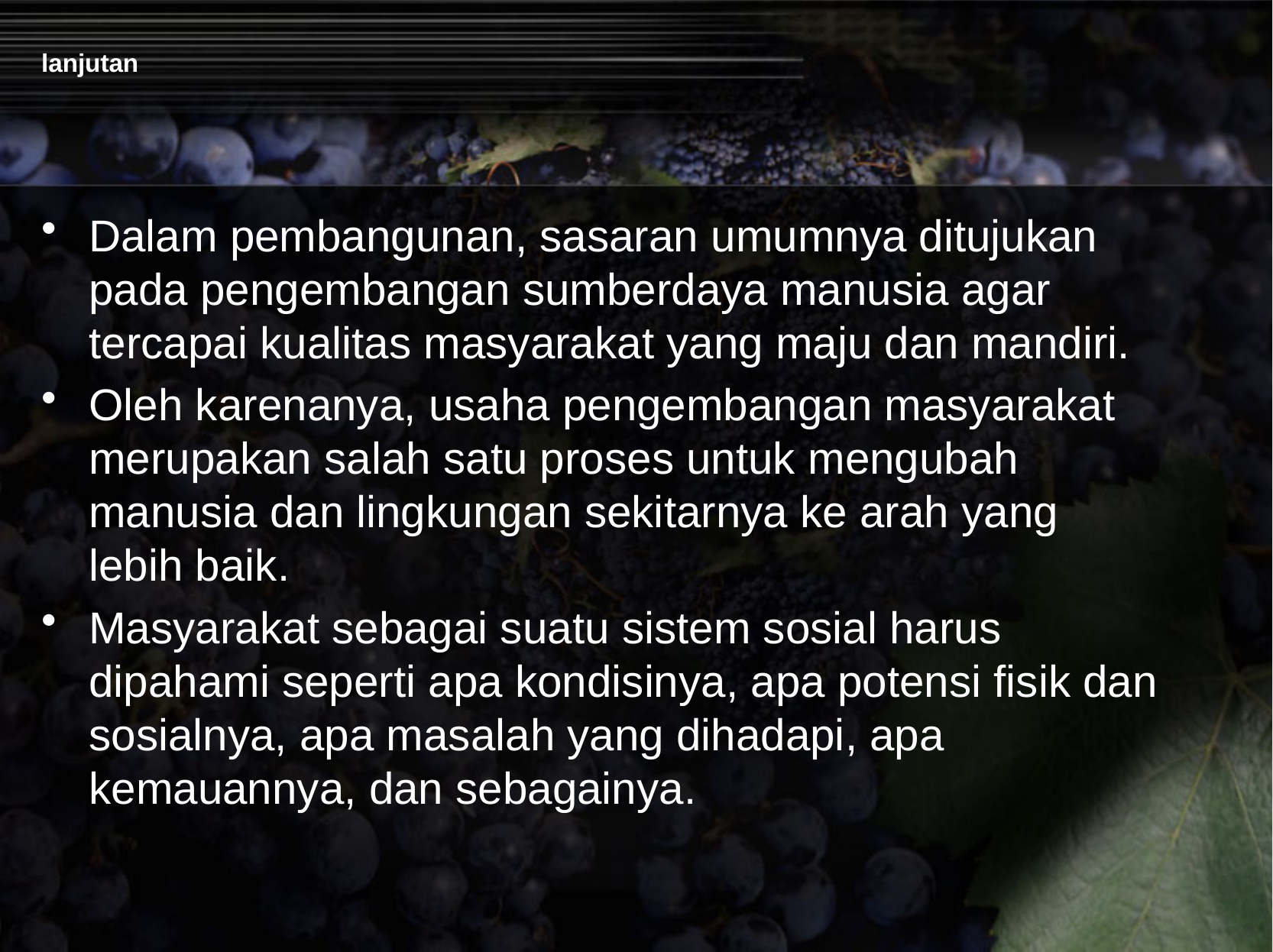

# lanjutan
Dalam pembangunan, sasaran umumnya ditujukan pada pengembangan sumberdaya manusia agar tercapai kualitas masyarakat yang maju dan mandiri.
Oleh karenanya, usaha pengembangan masyarakat merupakan salah satu proses untuk mengubah manusia dan lingkungan sekitarnya ke arah yang lebih baik.
Masyarakat sebagai suatu sistem sosial harus dipahami seperti apa kondisinya, apa potensi fisik dan sosialnya, apa masalah yang dihadapi, apa kemauannya, dan sebagainya.